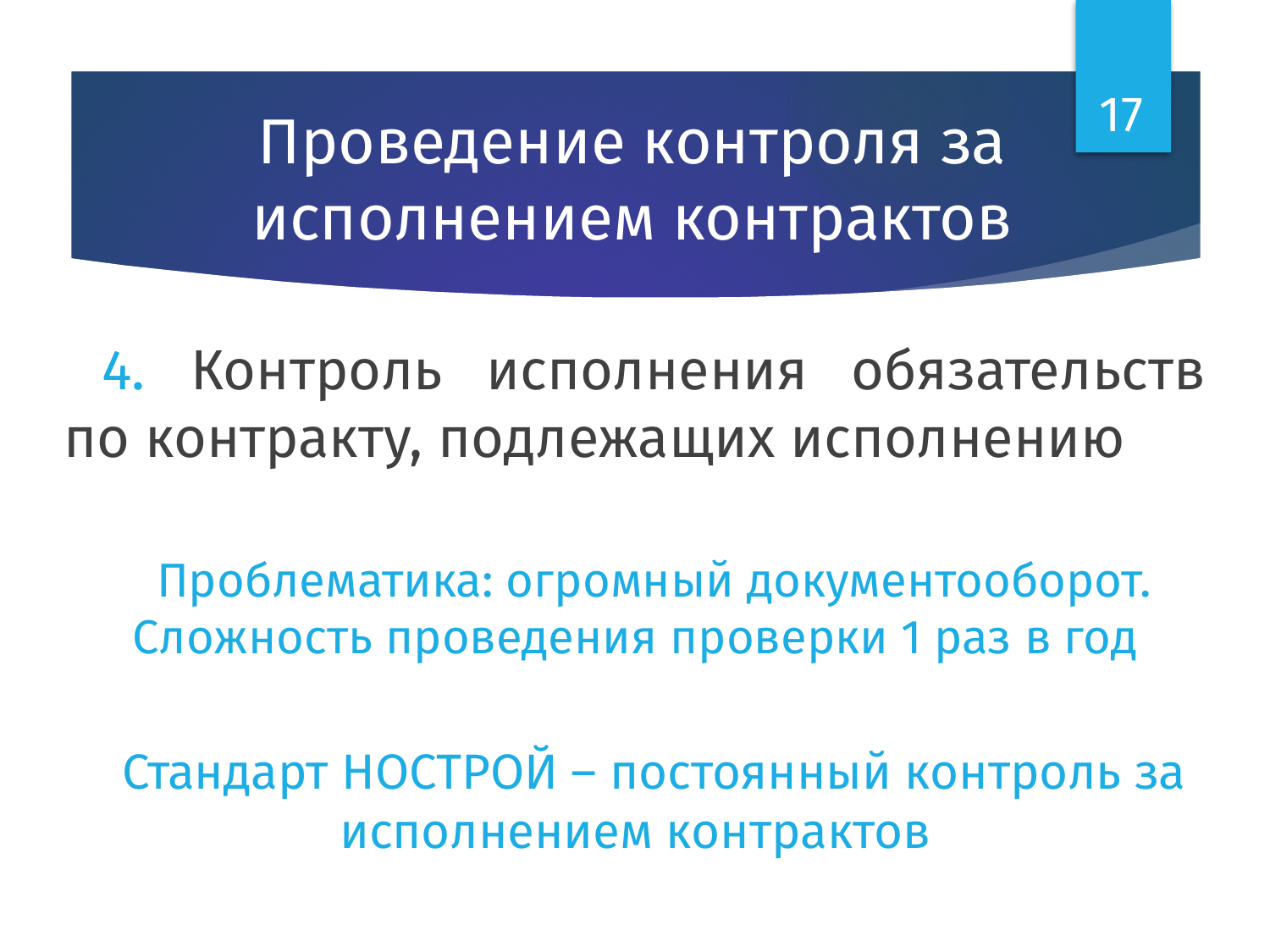

17
# Проведение контроля за исполнением контрактов
4.	Контроль исполнения обязательств по контракту, подлежащих исполнению

Проблематика: огромный документооборот. Сложность проведения проверки 1 раз в год

Стандарт НОСТРОЙ – постоянный контроль за исполнением контрактов